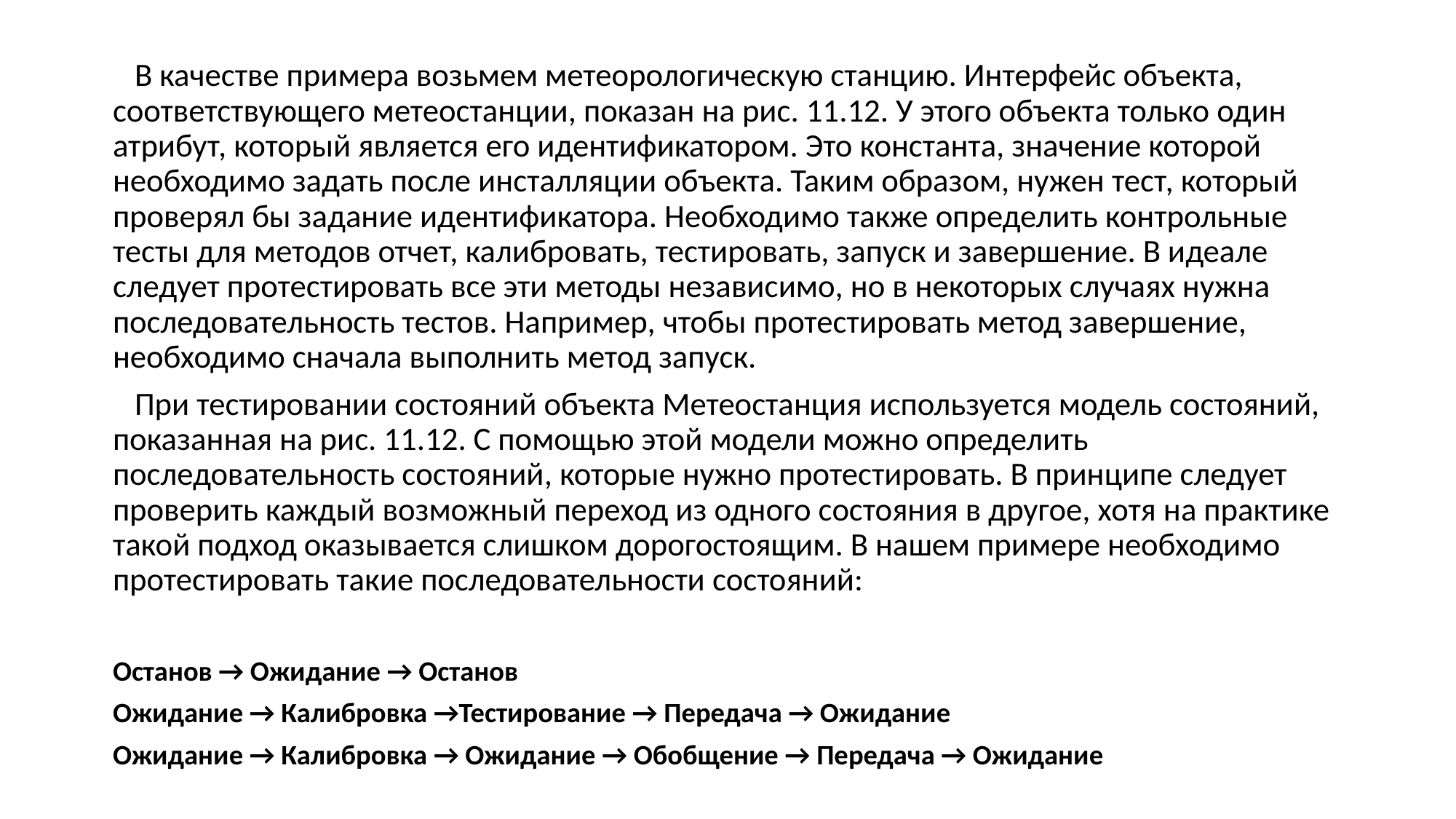

В качестве примера возьмем метеорологическую станцию. Интерфейс объекта, соответствующего метеостанции, показан на рис. 11.12. У этого объекта только один атрибут, который является его идентификатором. Это константа, значение которой необходимо задать после инсталляции объекта. Таким образом, нужен тест, который проверял бы задание идентификатора. Необходимо также определить контрольные тесты для методов отчет, калибровать, тестировать, запуск и завершение. В идеале следует протестировать все эти методы независимо, но в некоторых случаях нужна последовательность тестов. Например, чтобы протестировать метод завершение, необходимо сначала выполнить метод запуск.
   При тестировании состояний объекта Метеостанция используется модель состояний, показанная на рис. 11.12. С помощью этой модели можно определить последовательность состояний, которые нужно протестировать. В принципе следует проверить каждый возможный переход из одного состояния в другое, хотя на практике такой подход оказывается слишком дорогостоящим. В нашем примере необходимо протестировать такие последовательности состояний:

Останов → Ожидание → Останов
Ожидание → Калибровка →Тестирование → Передача → Ожидание
Ожидание → Калибровка → Ожидание → Обобщение → Передача → Ожидание